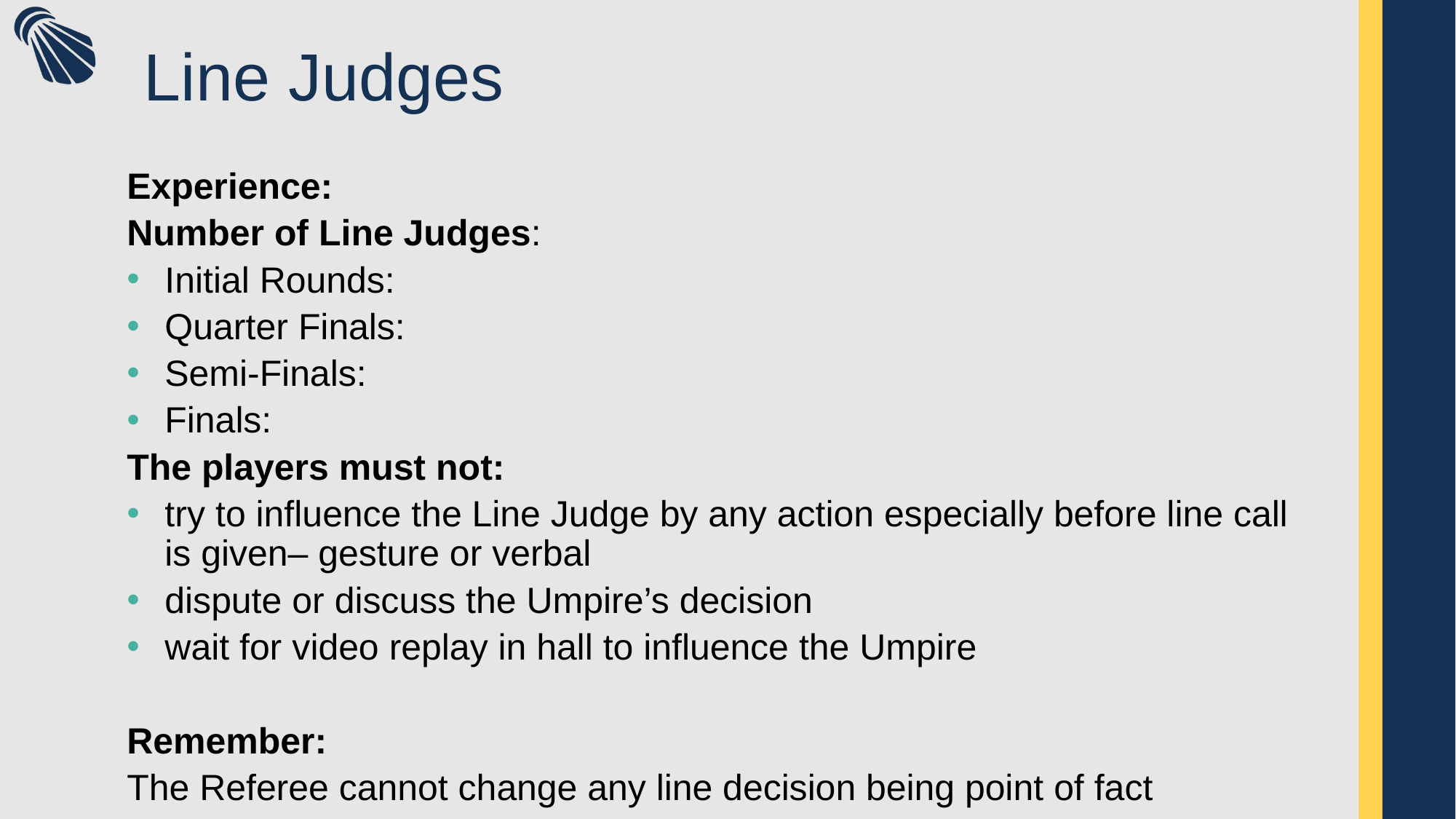

# Line Judges
Experience:
Number of Line Judges:
Initial Rounds:
Quarter Finals:
Semi-Finals:
Finals:
The players must not:
try to influence the Line Judge by any action especially before line call is given– gesture or verbal
dispute or discuss the Umpire’s decision
wait for video replay in hall to influence the Umpire

Remember:
The Referee cannot change any line decision being point of fact